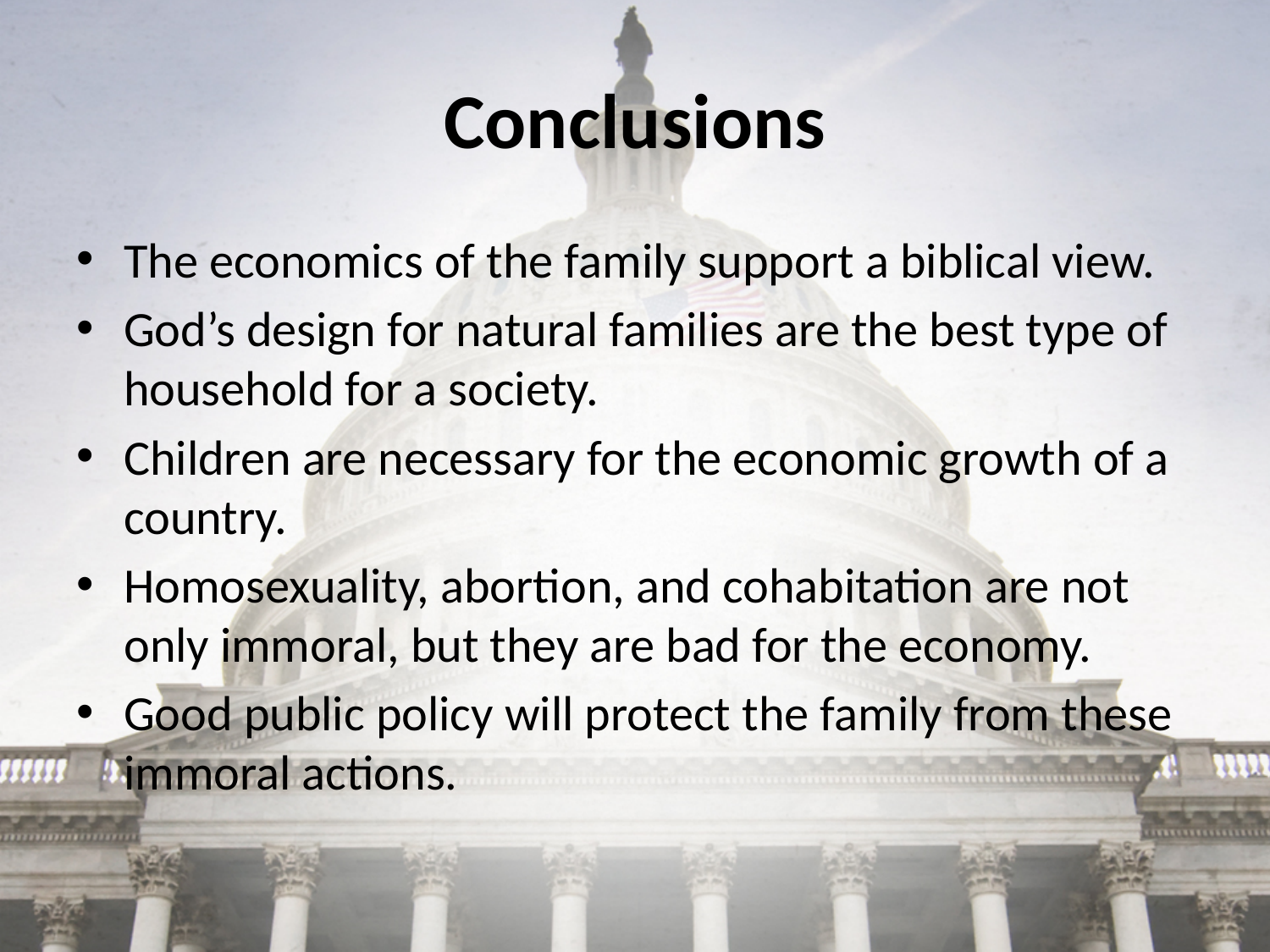

# Conclusions
The economics of the family support a biblical view.
God’s design for natural families are the best type of household for a society.
Children are necessary for the economic growth of a country.
Homosexuality, abortion, and cohabitation are not only immoral, but they are bad for the economy.
Good public policy will protect the family from these immoral actions.